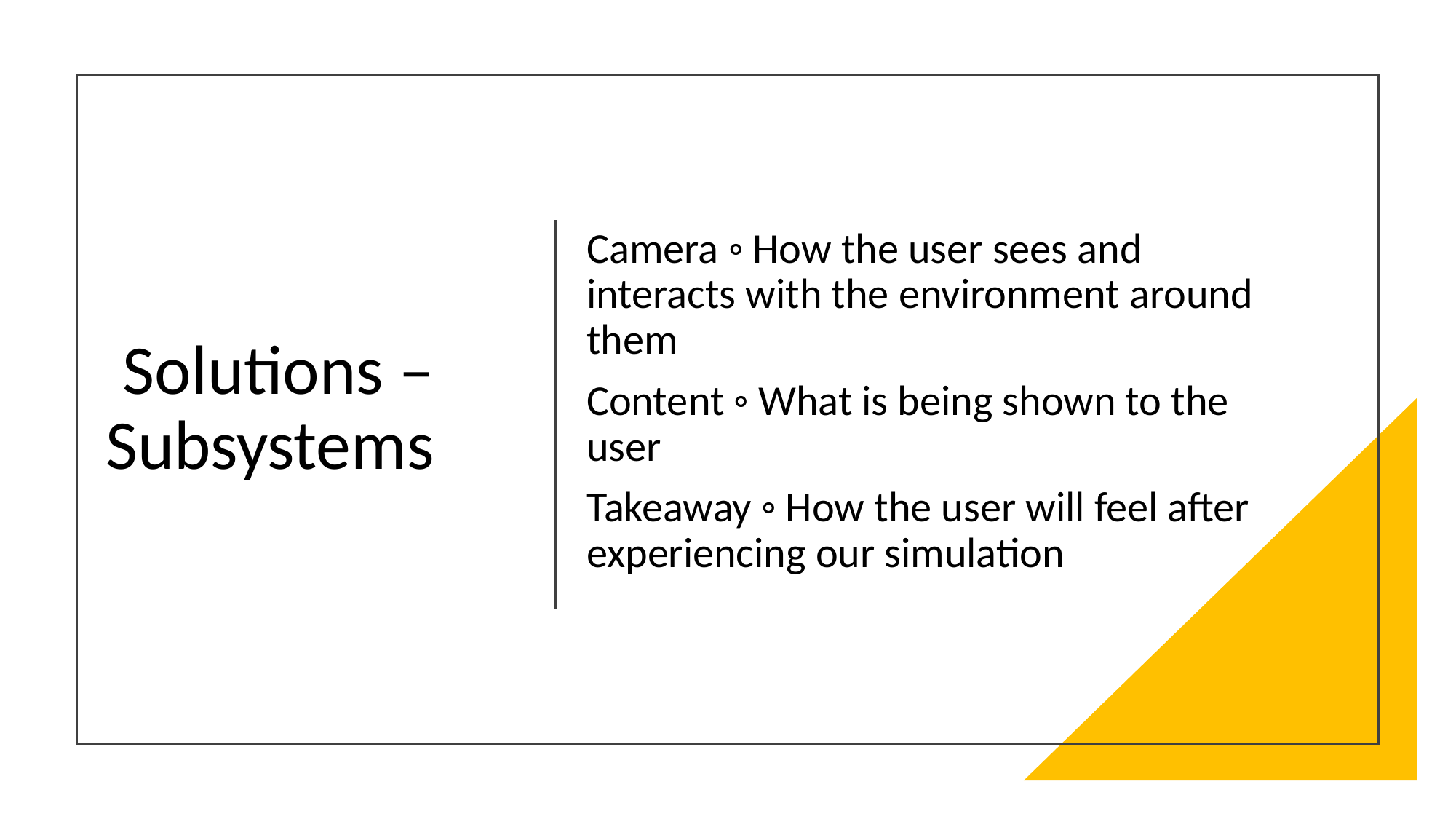

Camera ◦ How the user sees and interacts with the environment around them
Content ◦ What is being shown to the user
Takeaway ◦ How the user will feel after experiencing our simulation
# Solutions – Subsystems